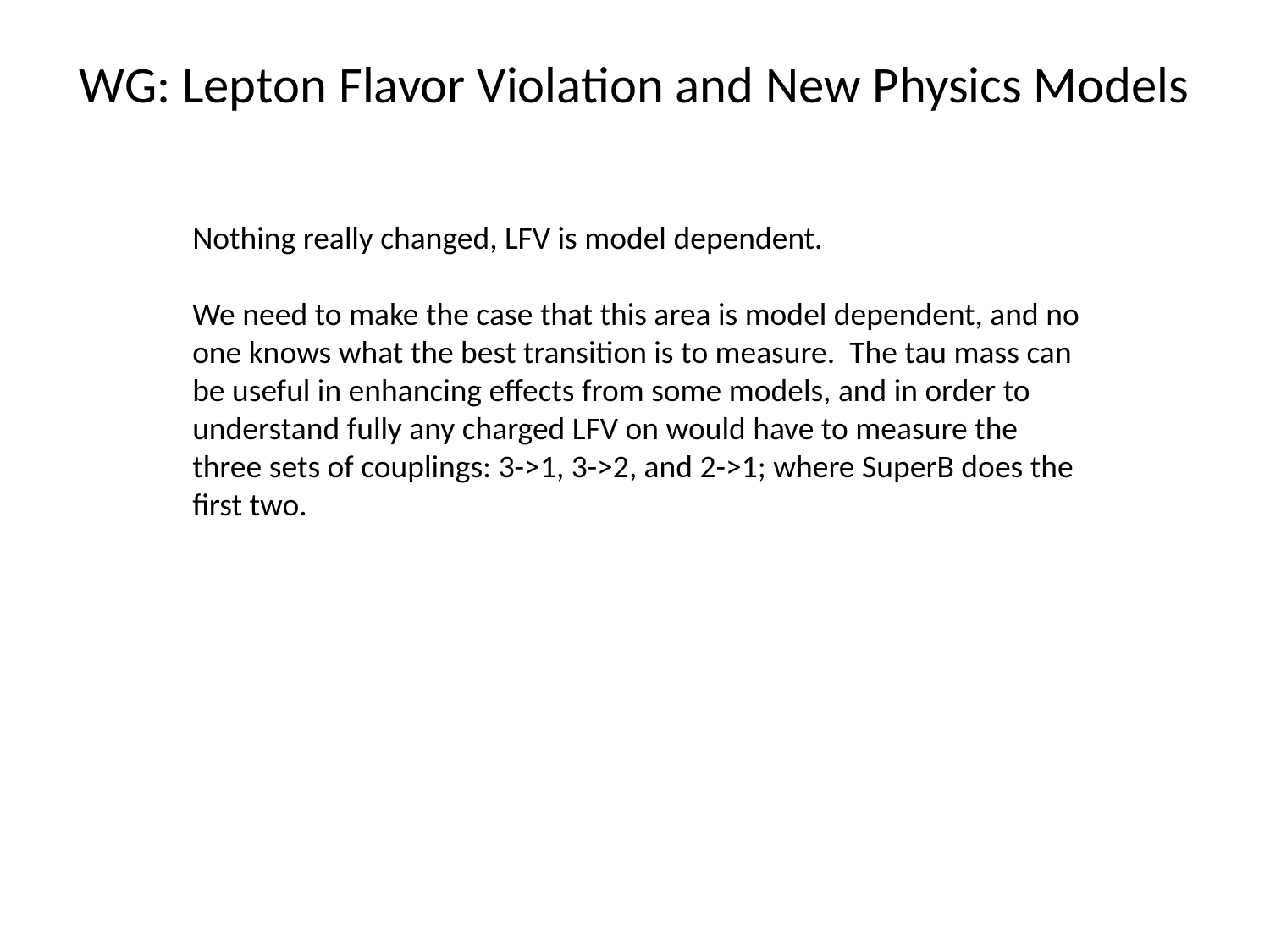

# WG: Lepton Flavor Violation and New Physics Models
Nothing really changed, LFV is model dependent.

We need to make the case that this area is model dependent, and no one knows what the best transition is to measure.  The tau mass can be useful in enhancing effects from some models, and in order to understand fully any charged LFV on would have to measure the three sets of couplings: 3->1, 3->2, and 2->1; where SuperB does the first two.